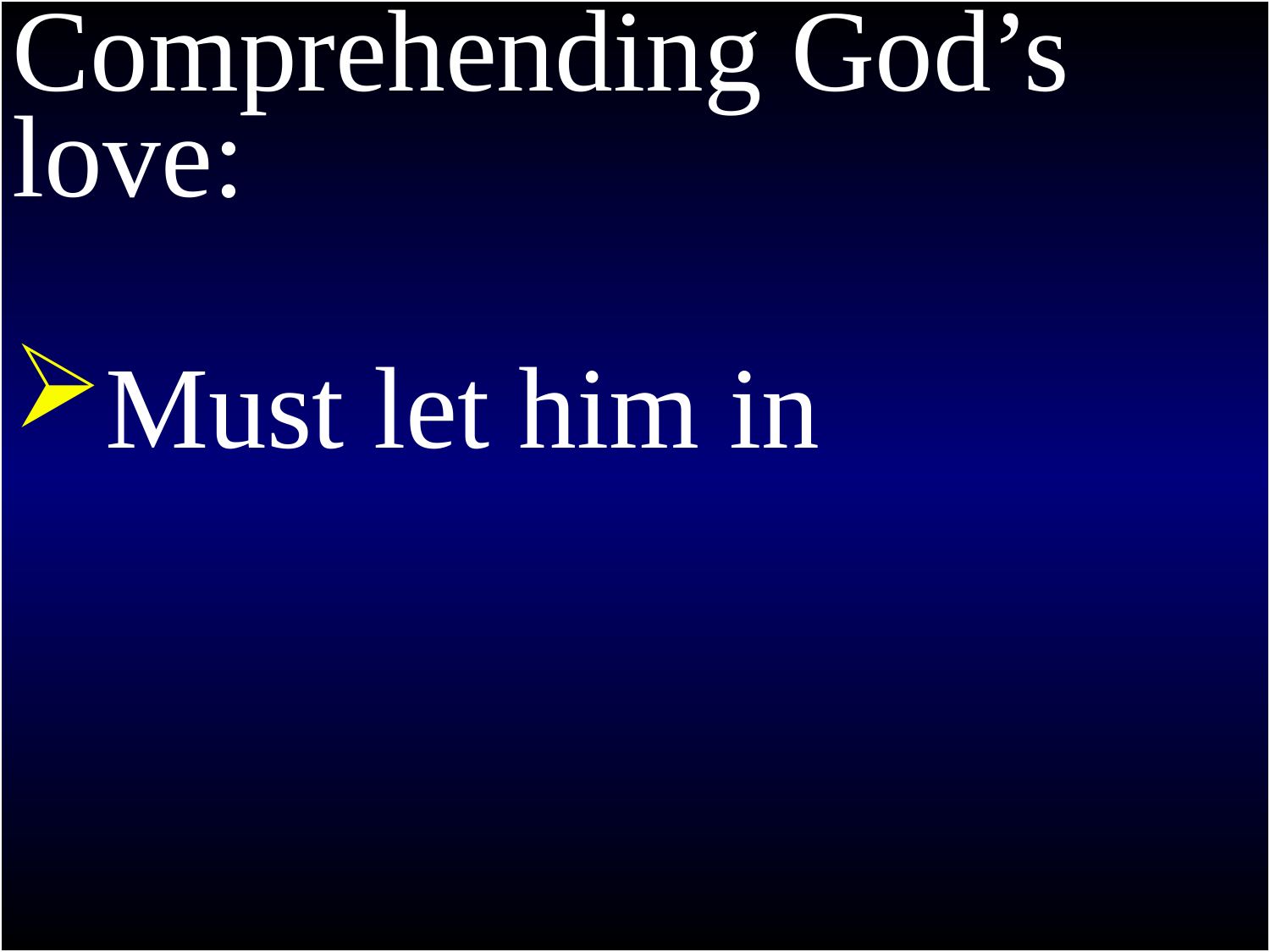

# Ephesians 1
Comprehending God’s love:
Must let him in